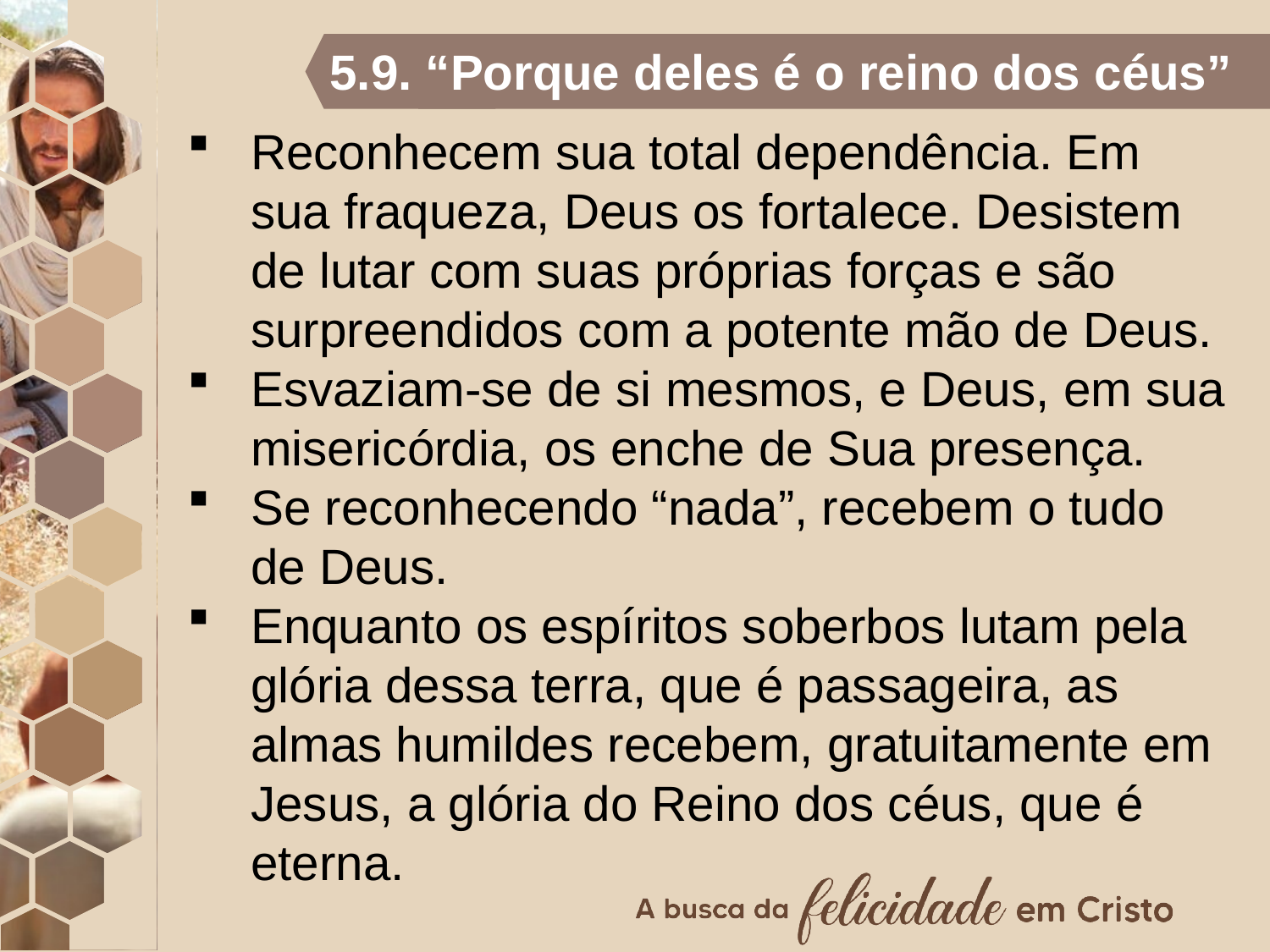

5.9. “Porque deles é o reino dos céus”
Reconhecem sua total dependência. Em sua fraqueza, Deus os fortalece. Desistem de lutar com suas próprias forças e são surpreendidos com a potente mão de Deus.
Esvaziam-se de si mesmos, e Deus, em sua misericórdia, os enche de Sua presença.
Se reconhecendo “nada”, recebem o tudo de Deus.
Enquanto os espíritos soberbos lutam pela glória dessa terra, que é passageira, as almas humildes recebem, gratuitamente em Jesus, a glória do Reino dos céus, que é eterna.